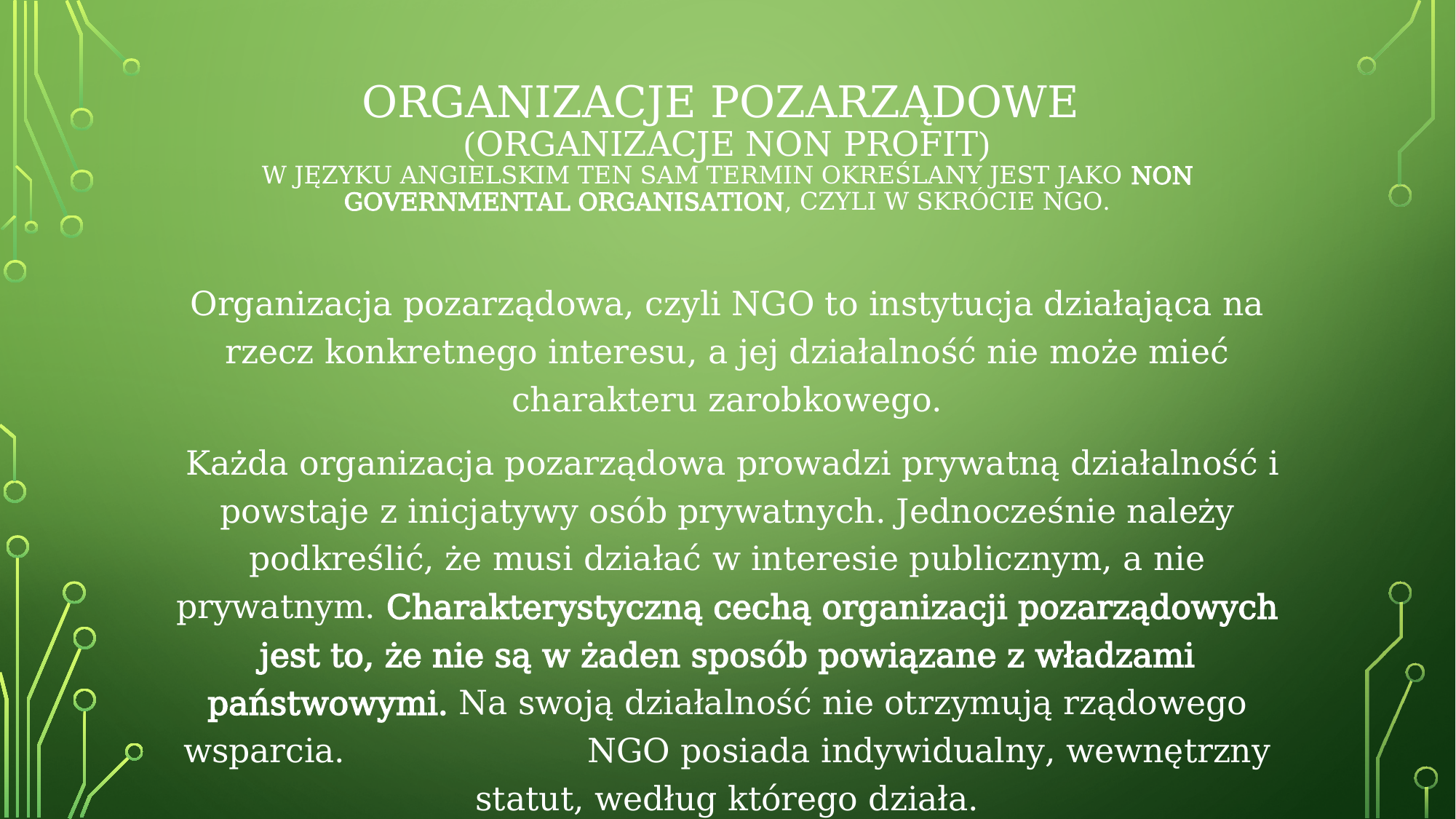

# Organizacje pozarządowe (organizacje non profit) W języku angielskim ten sam termin określany jest jako non gOvernmental organisation, czyli w skrócie NGO.
Organizacja pozarządowa, czyli NGO to instytucja działająca na rzecz konkretnego interesu, a jej działalność nie może mieć charakteru zarobkowego.
 Każda organizacja pozarządowa prowadzi prywatną działalność i powstaje z inicjatywy osób prywatnych. Jednocześnie należy podkreślić, że musi działać w interesie publicznym, a nie prywatnym. Charakterystyczną cechą organizacji pozarządowych jest to, że nie są w żaden sposób powiązane z władzami państwowymi. Na swoją działalność nie otrzymują rządowego wsparcia.                       NGO posiada indywidualny, wewnętrzny statut, według którego działa.